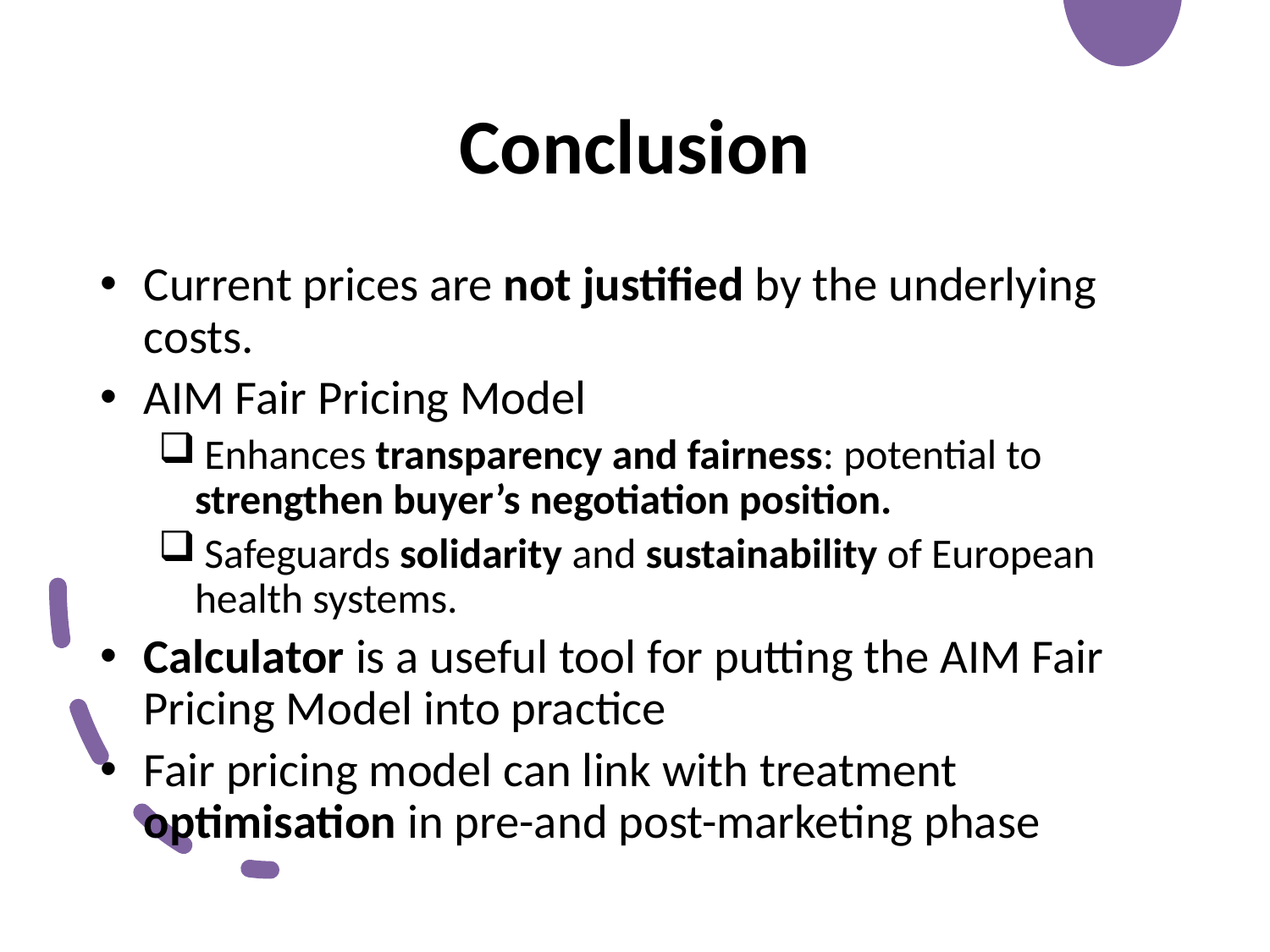

# Conclusion
Current prices are not justified by the underlying costs.
AIM Fair Pricing Model
 Enhances transparency and fairness: potential to strengthen buyer’s negotiation position.
 Safeguards solidarity and sustainability of European health systems.
Calculator is a useful tool for putting the AIM Fair Pricing Model into practice
Fair pricing model can link with treatment optimisation in pre-and post-marketing phase